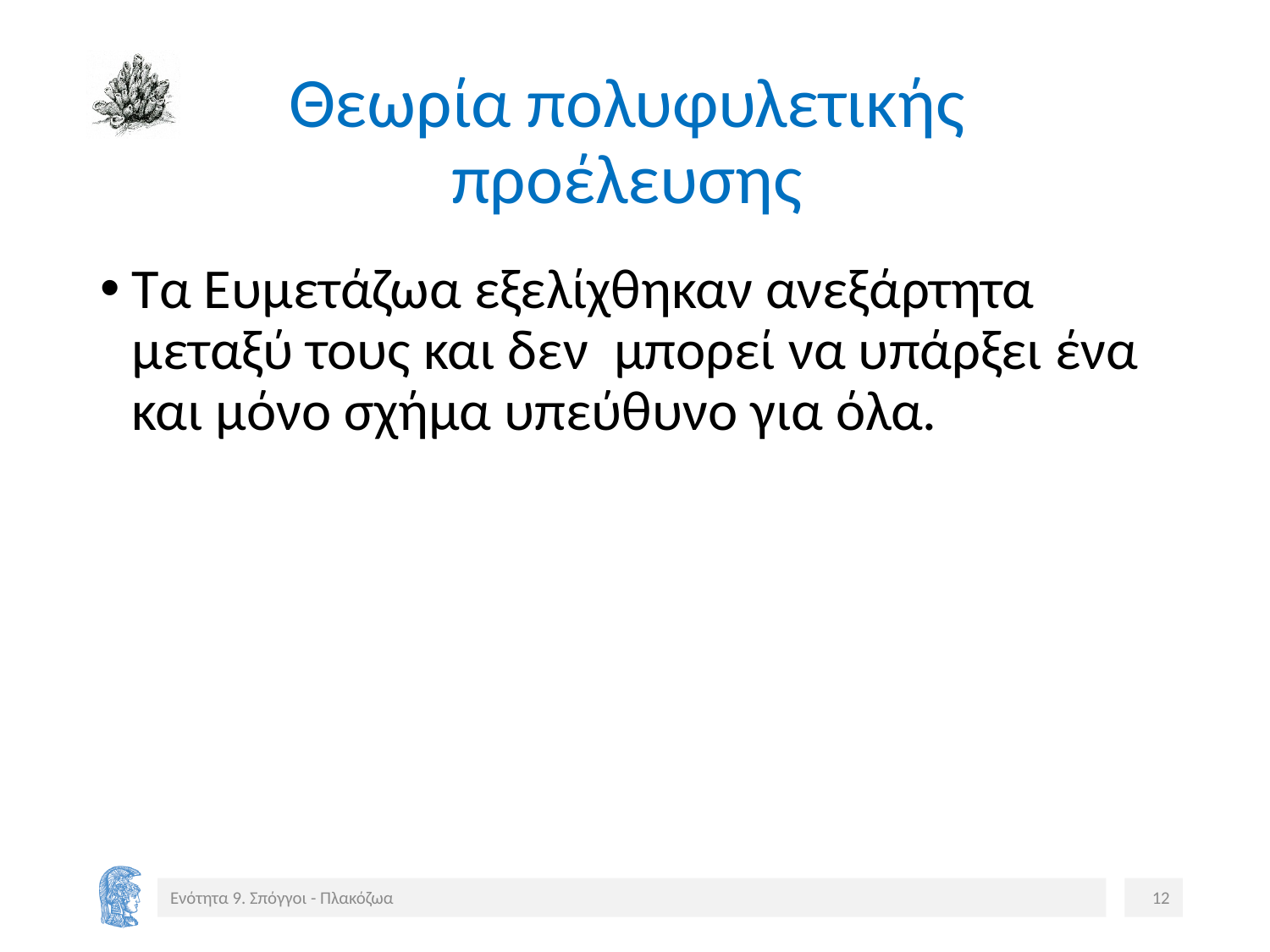

# Θεωρία πολυφυλετικής προέλευσης
Τα Ευμετάζωα εξελίχθηκαν ανεξάρτητα μεταξύ τους και δεν  μπορεί να υπάρξει ένα και μόνο σχήμα υπεύθυνο για όλα.
Ενότητα 9. Σπόγγοι - Πλακόζωα
12